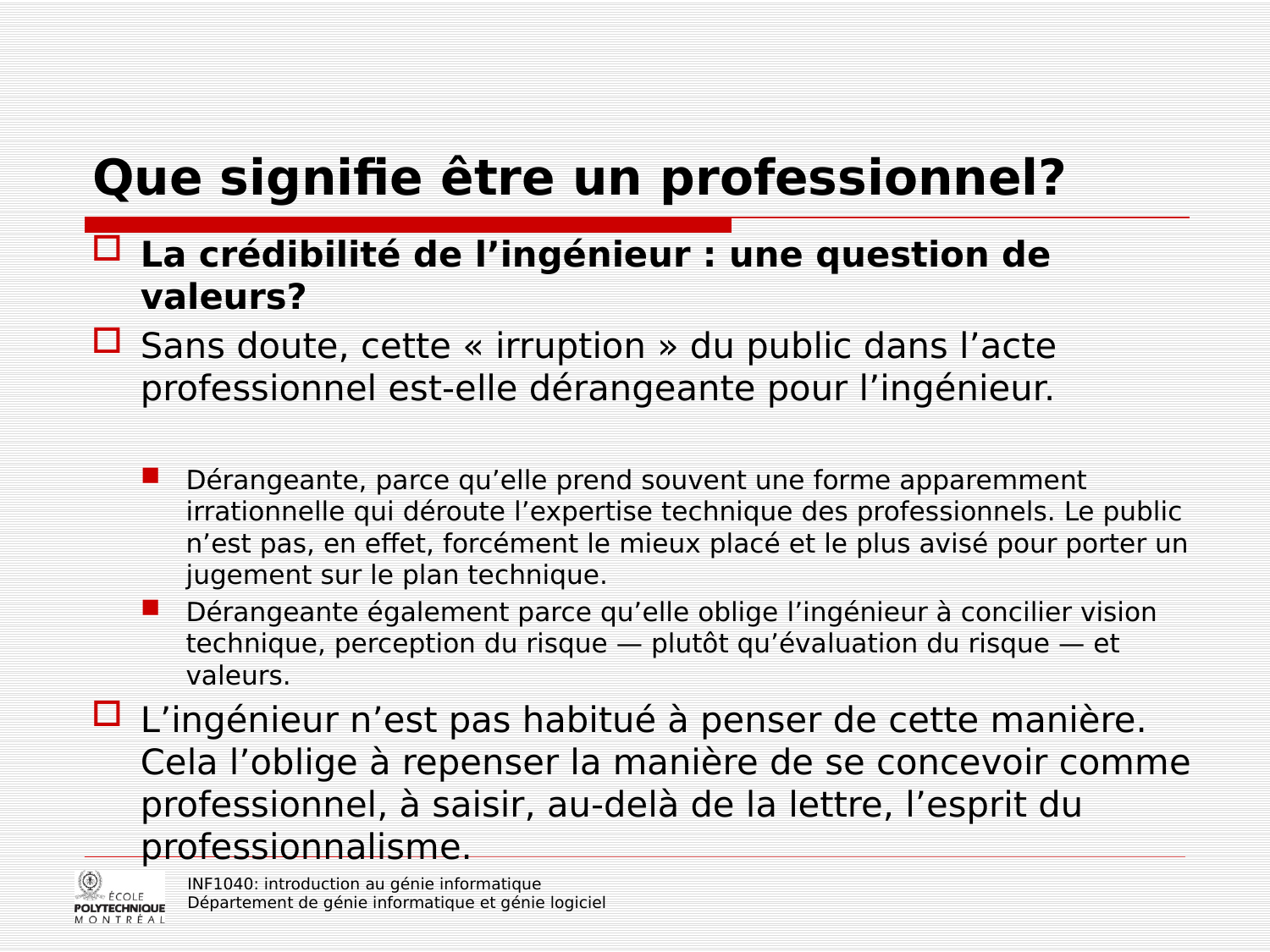

# Que signifie être un professionnel?
La crédibilité de l’ingénieur : une question de valeurs?
Sans doute, cette « irruption » du public dans l’acte professionnel est-elle dérangeante pour l’ingénieur.

Dérangeante, parce qu’elle prend souvent une forme apparemment irrationnelle qui déroute l’expertise technique des professionnels. Le public n’est pas, en effet, forcément le mieux placé et le plus avisé pour porter un jugement sur le plan technique.
Dérangeante également parce qu’elle oblige l’ingénieur à concilier vision technique, perception du risque — plutôt qu’évaluation du risque — et valeurs.
L’ingénieur n’est pas habitué à penser de cette manière. Cela l’oblige à repenser la manière de se concevoir comme professionnel, à saisir, au-delà de la lettre, l’esprit du professionnalisme.

INF1040: introduction au génie informatique
Département de génie informatique et génie logiciel